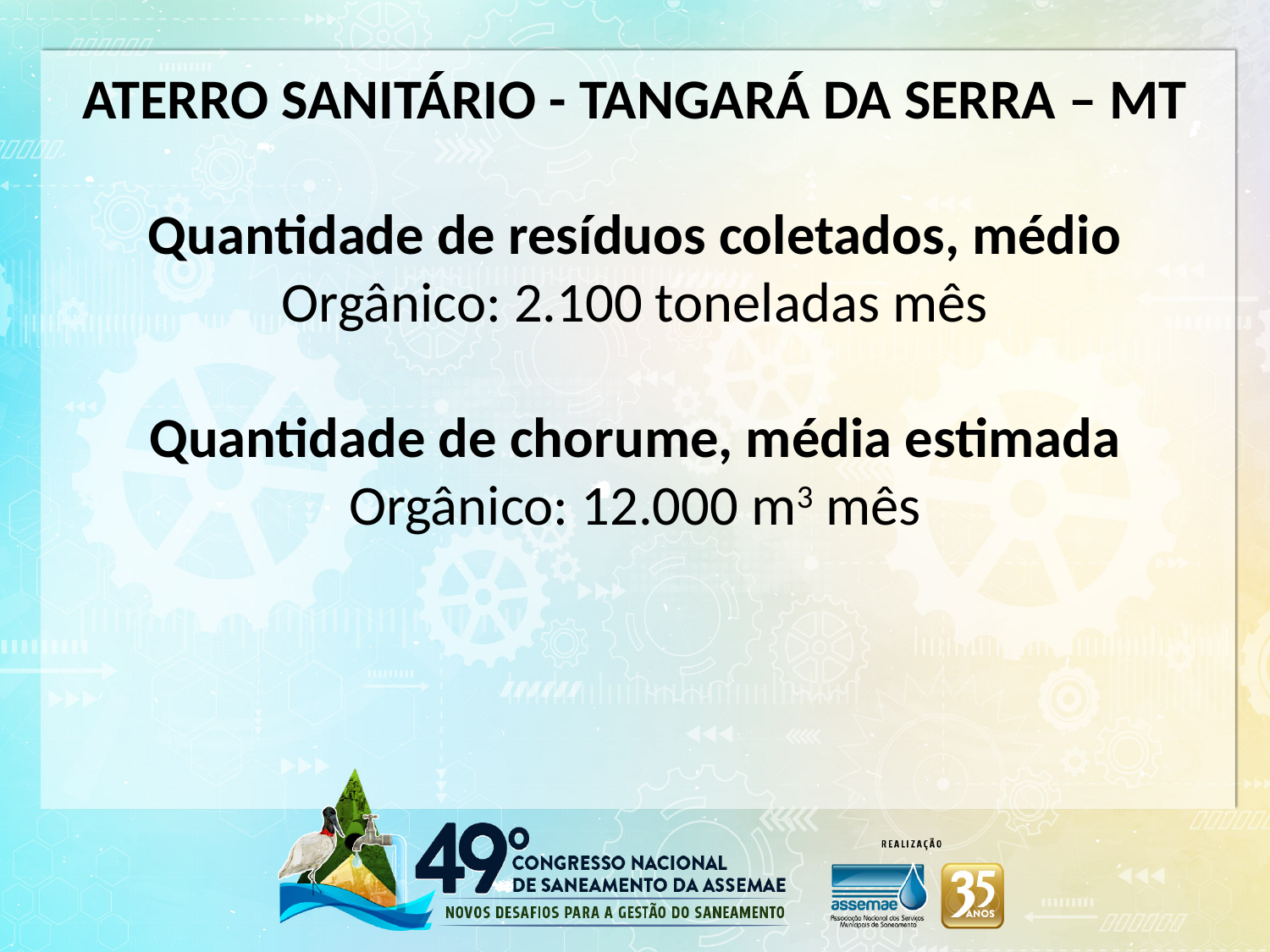

ATERRO SANITÁRIO - TANGARÁ DA SERRA – MT
Quantidade de resíduos coletados, médio
Orgânico: 2.100 toneladas mês
Quantidade de chorume, média estimada
Orgânico: 12.000 m3 mês